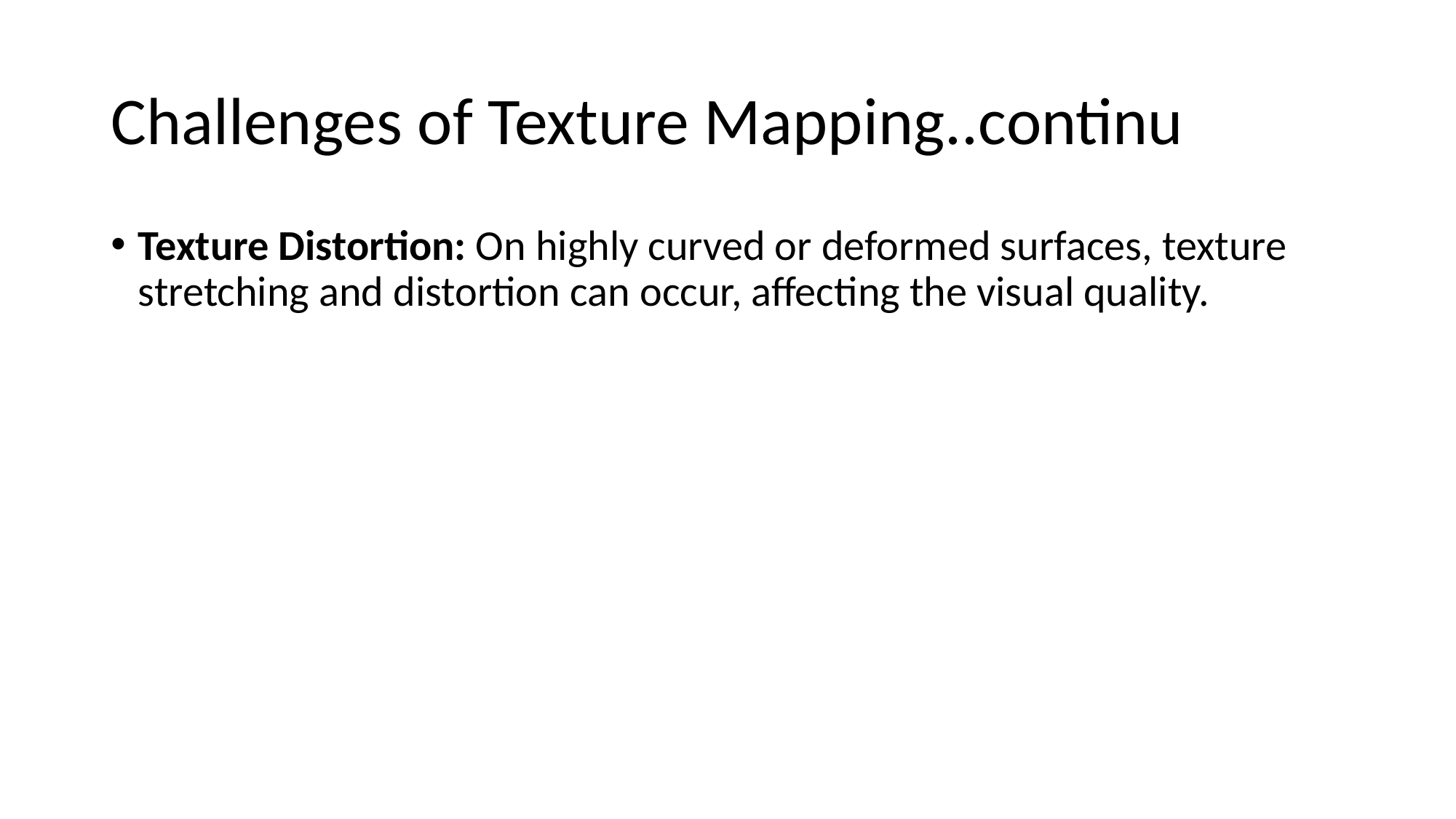

# Challenges of Texture Mapping..continu
Texture Distortion: On highly curved or deformed surfaces, texture stretching and distortion can occur, affecting the visual quality.